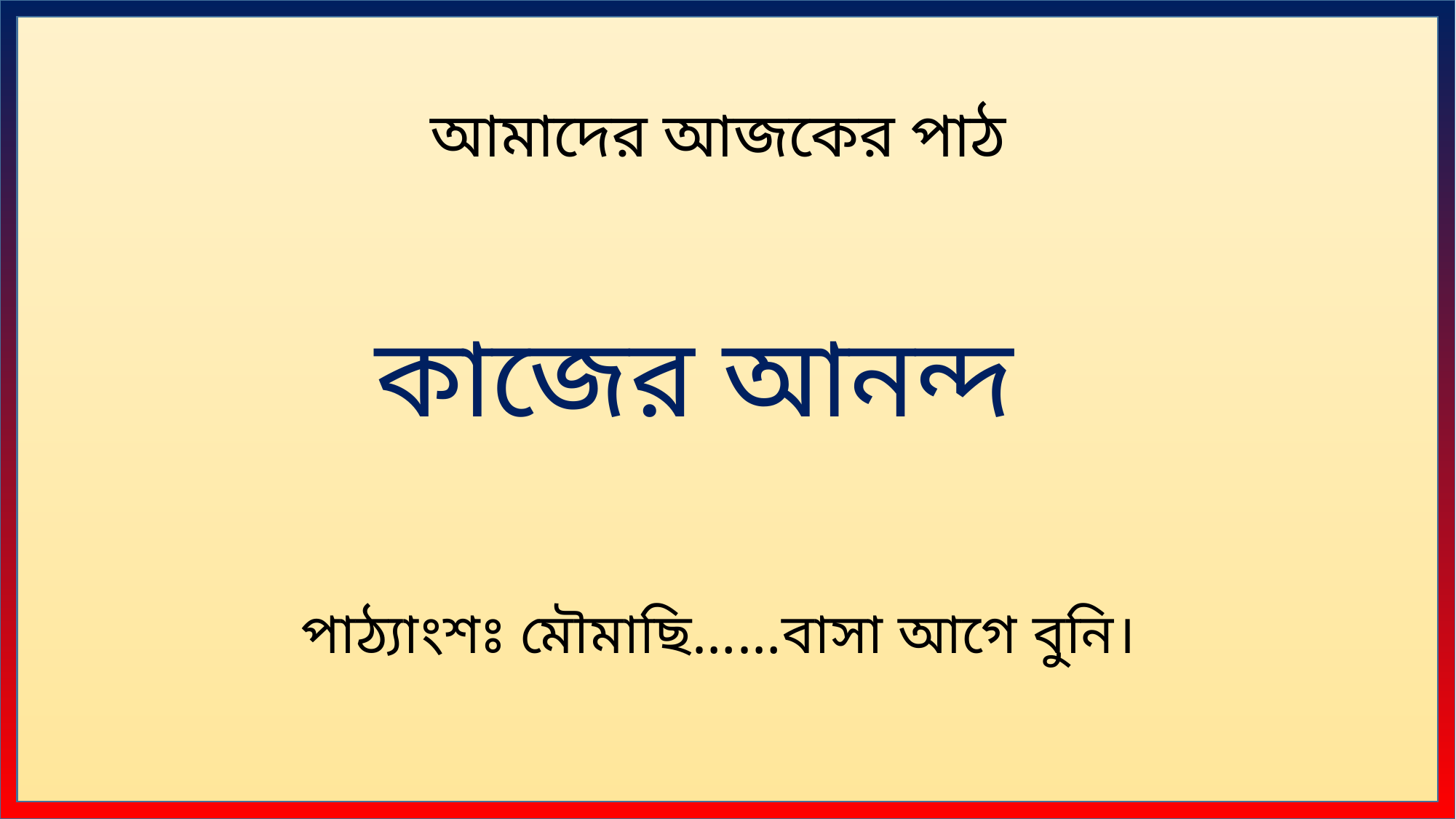

আমাদের আজকের পাঠ
কাজের আনন্দ
পাঠ্যাংশঃ মৌমাছি……বাসা আগে বুনি।